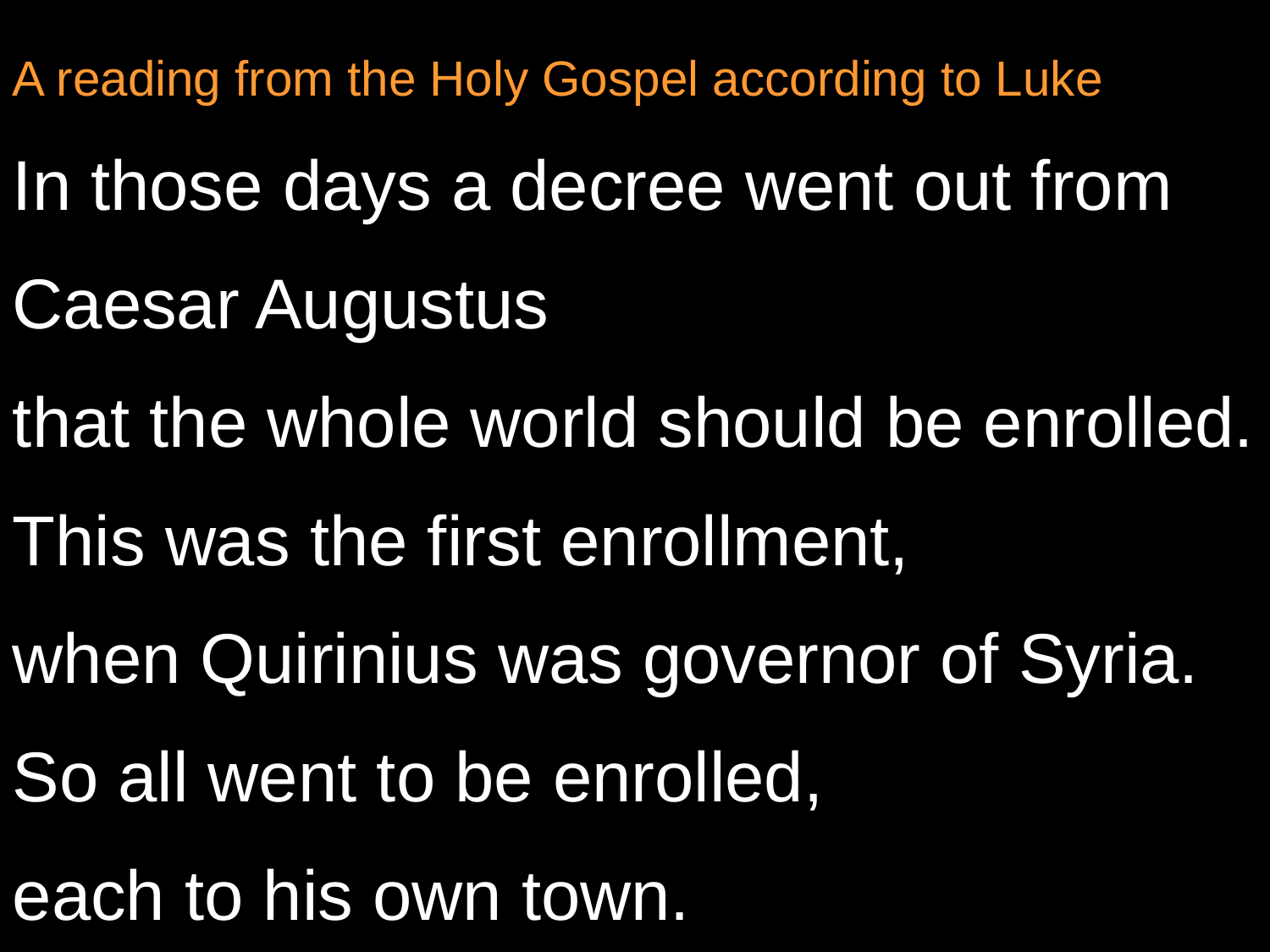

A reading from the Holy Gospel according to Luke
In those days a decree went out from Caesar Augustus
that the whole world should be enrolled.
This was the first enrollment,
when Quirinius was governor of Syria.
So all went to be enrolled,
each to his own town.